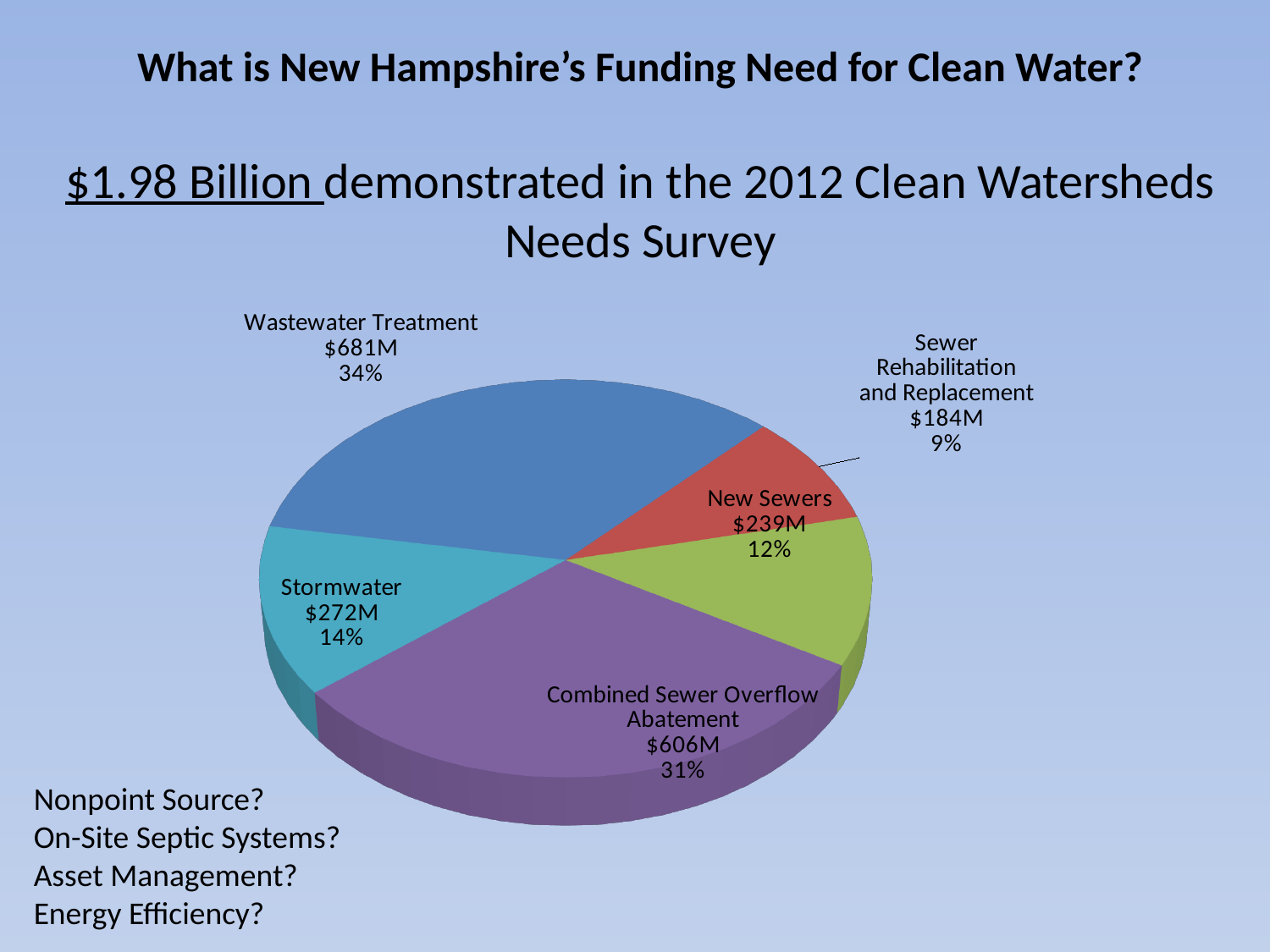

# What is New Hampshire’s Funding Need for Clean Water? $1.98 Billion demonstrated in the 2012 Clean Watersheds Needs Survey

[unsupported chart]

Nonpoint Source?
On-Site Septic Systems?
Asset Management?
Energy Efficiency?